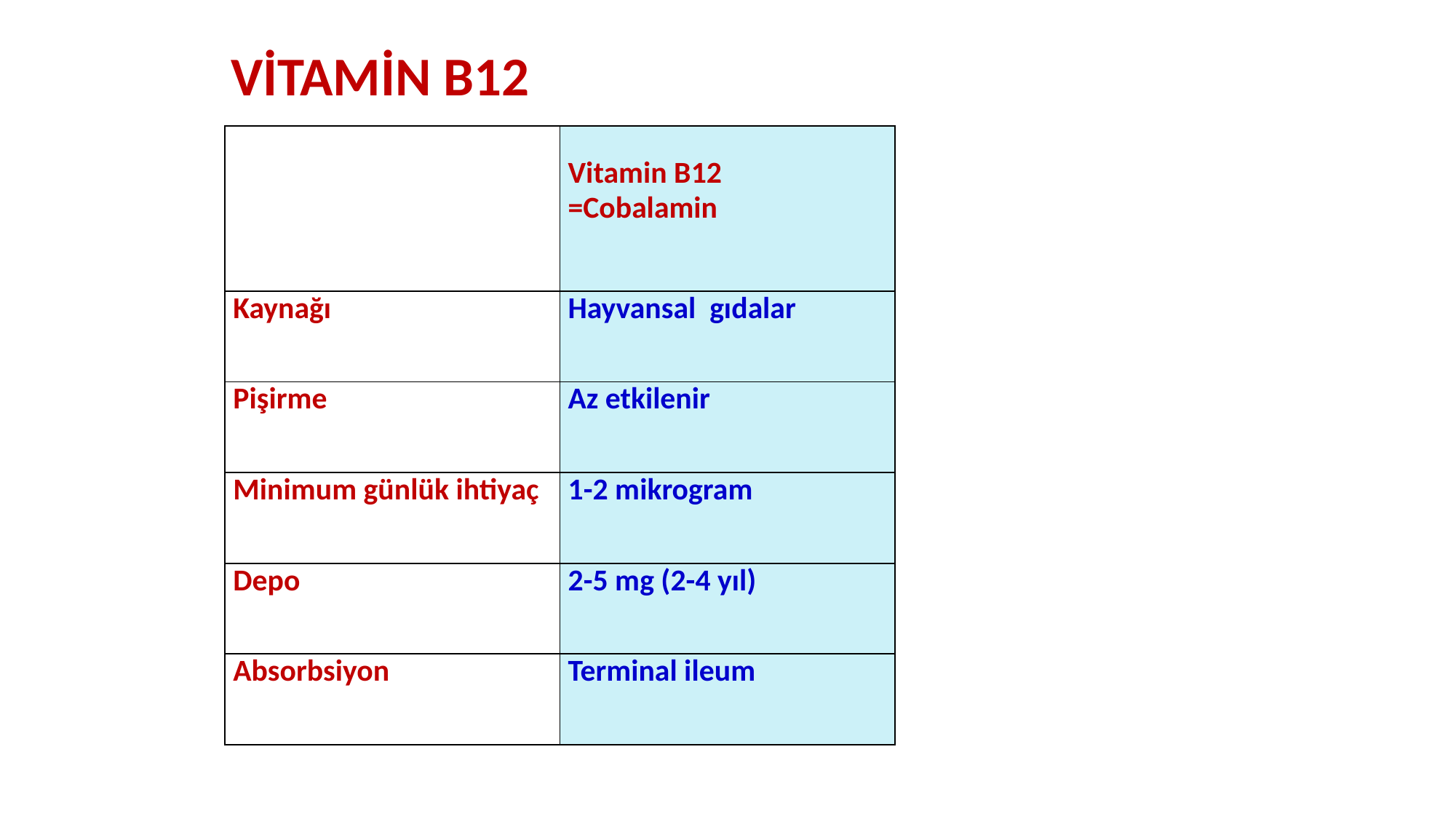

VİTAMİN B12
|  | Vitamin B12 =Cobalamin |
| --- | --- |
| Kaynağı | Hayvansal gıdalar |
| Pişirme | Az etkilenir |
| Minimum günlük ihtiyaç | 1-2 mikrogram |
| Depo | 2-5 mg (2-4 yıl) |
| Absorbsiyon | Terminal ileum |